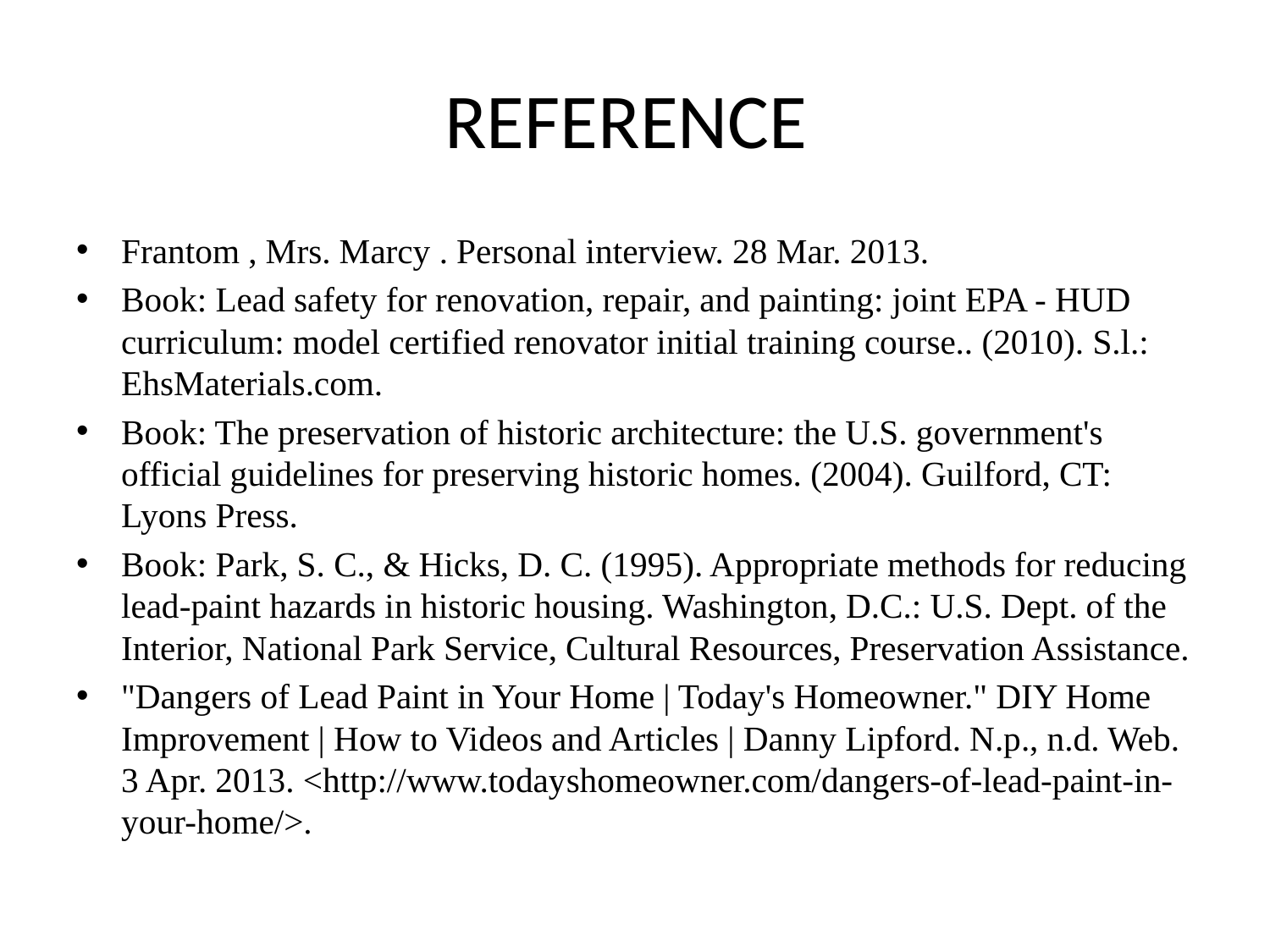

# REFERENCE
Frantom , Mrs. Marcy . Personal interview. 28 Mar. 2013.
Book: Lead safety for renovation, repair, and painting: joint EPA - HUD curriculum: model certified renovator initial training course.. (2010). S.l.: EhsMaterials.com.
Book: The preservation of historic architecture: the U.S. government's official guidelines for preserving historic homes. (2004). Guilford, CT: Lyons Press.
Book: Park, S. C., & Hicks, D. C. (1995). Appropriate methods for reducing lead-paint hazards in historic housing. Washington, D.C.: U.S. Dept. of the Interior, National Park Service, Cultural Resources, Preservation Assistance.
"Dangers of Lead Paint in Your Home | Today's Homeowner." DIY Home Improvement | How to Videos and Articles | Danny Lipford. N.p., n.d. Web. 3 Apr. 2013. <http://www.todayshomeowner.com/dangers-of-lead-paint-in-your-home/>.